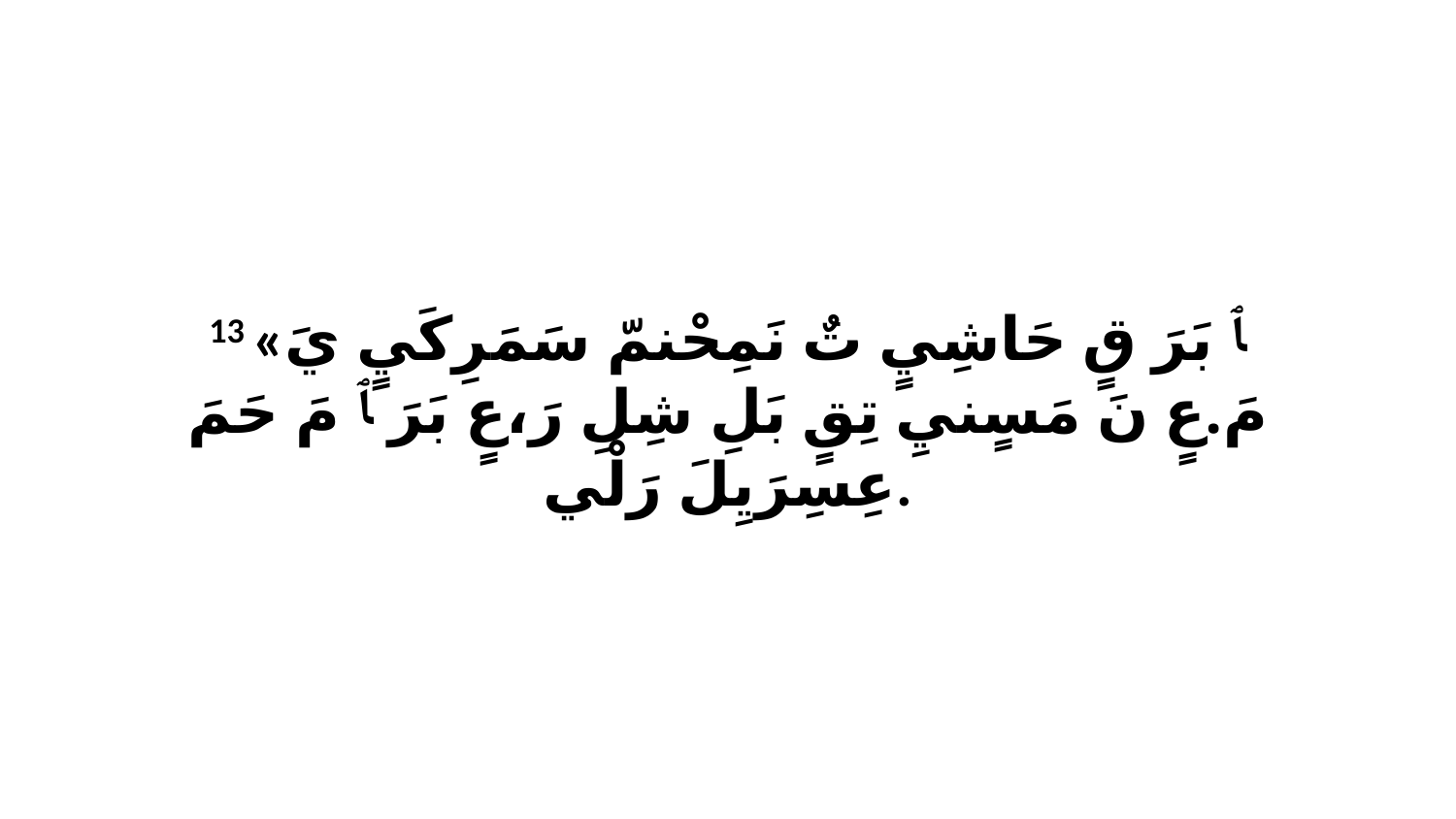

13 «ﭑ بَرَ قٍ حَاشِيٍ تٌ نَمِحْنمّ سَمَرِكَيٍ يَ مَ.عٍ نَ مَسٍنيِ تِقٍ بَلِ شِلِ رَ،عٍ بَرَ ﭑ مَ حَمَ عِسِرَيِلَ رَلْي.